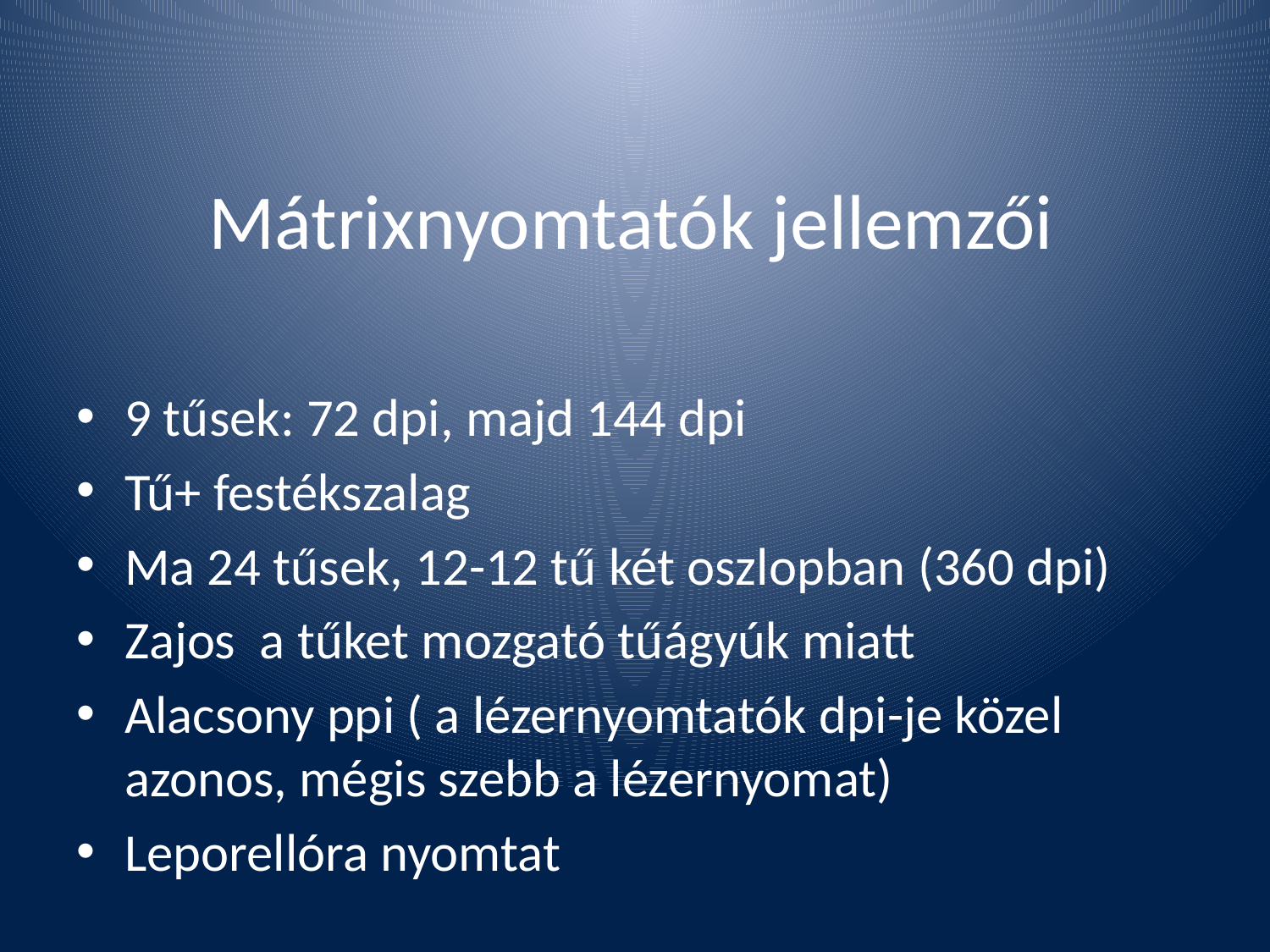

# Mátrixnyomtatók jellemzői
9 tűsek: 72 dpi, majd 144 dpi
Tű+ festékszalag
Ma 24 tűsek, 12-12 tű két oszlopban (360 dpi)
Zajos  a tűket mozgató tűágyúk miatt
Alacsony ppi ( a lézernyomtatók dpi-je közel azonos, mégis szebb a lézernyomat)
Leporellóra nyomtat